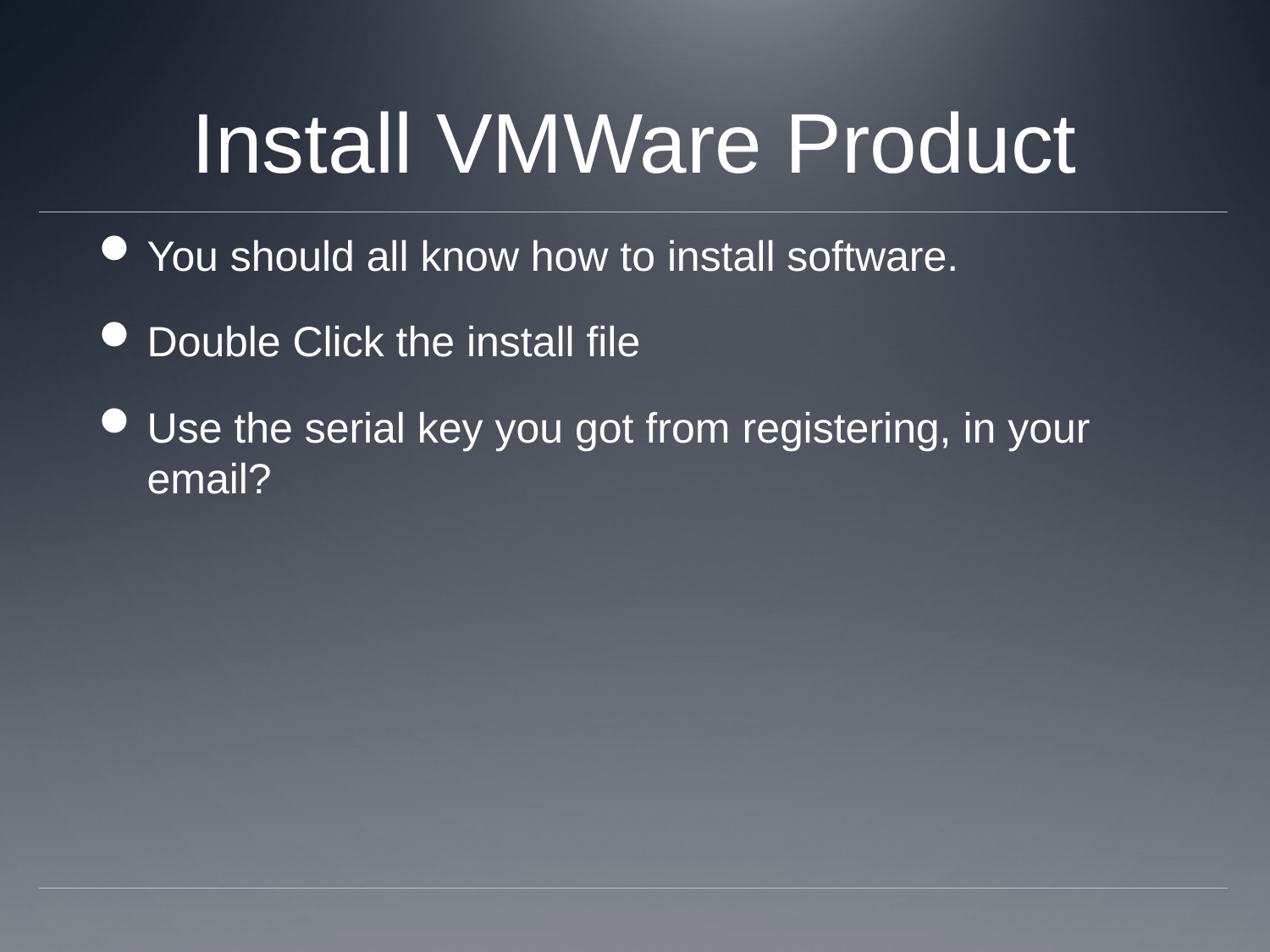

# Install VMWare Product
You should all know how to install software.
Double Click the install file
Use the serial key you got from registering, in your email?